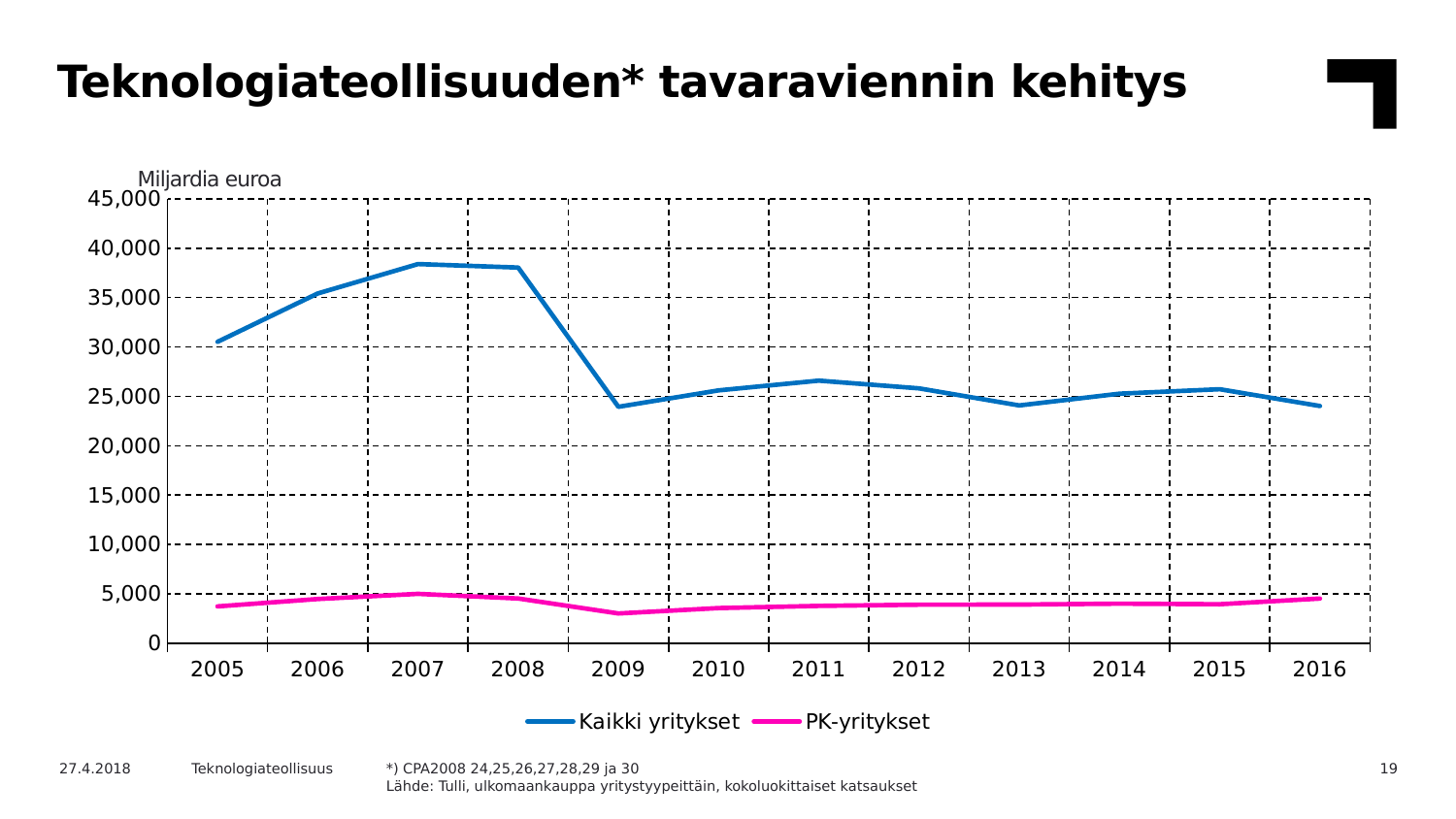

Teknologiateollisuuden* tavaraviennin kehitys
Miljardia euroa

### Chart

| Category | Kaikki yritykset | PK-yritykset |
|---|---|---|
| 2005 | 30525.934343791057 | 3718.2320834630655 |
| 2006 | 35426.29318896355 | 4465.155535117888 |
| 2007 | 38401.15476534037 | 4990.726590864662 |
| 2008 | 38047.81133520192 | 4516.798274856879 |
| 2009 | 23940.0 | 3002.0 |
| 2010 | 25610.0 | 3550.0 |
| 2011 | 26593.0 | 3772.0 |
| 2012 | 25810.0 | 3893.0 |
| 2013 | 24082.0 | 3906.0 |
| 2014 | 25270.0 | 3999.0 |
| 2015 | 25724.0 | 3939.0 |
| 2016 | 24025.0 | 4511.0 |
*) CPA2008 24,25,26,27,28,29 ja 30
Lähde: Tulli, ulkomaankauppa yritystyypeittäin, kokoluokittaiset katsaukset
27.4.2018
Teknologiateollisuus
19